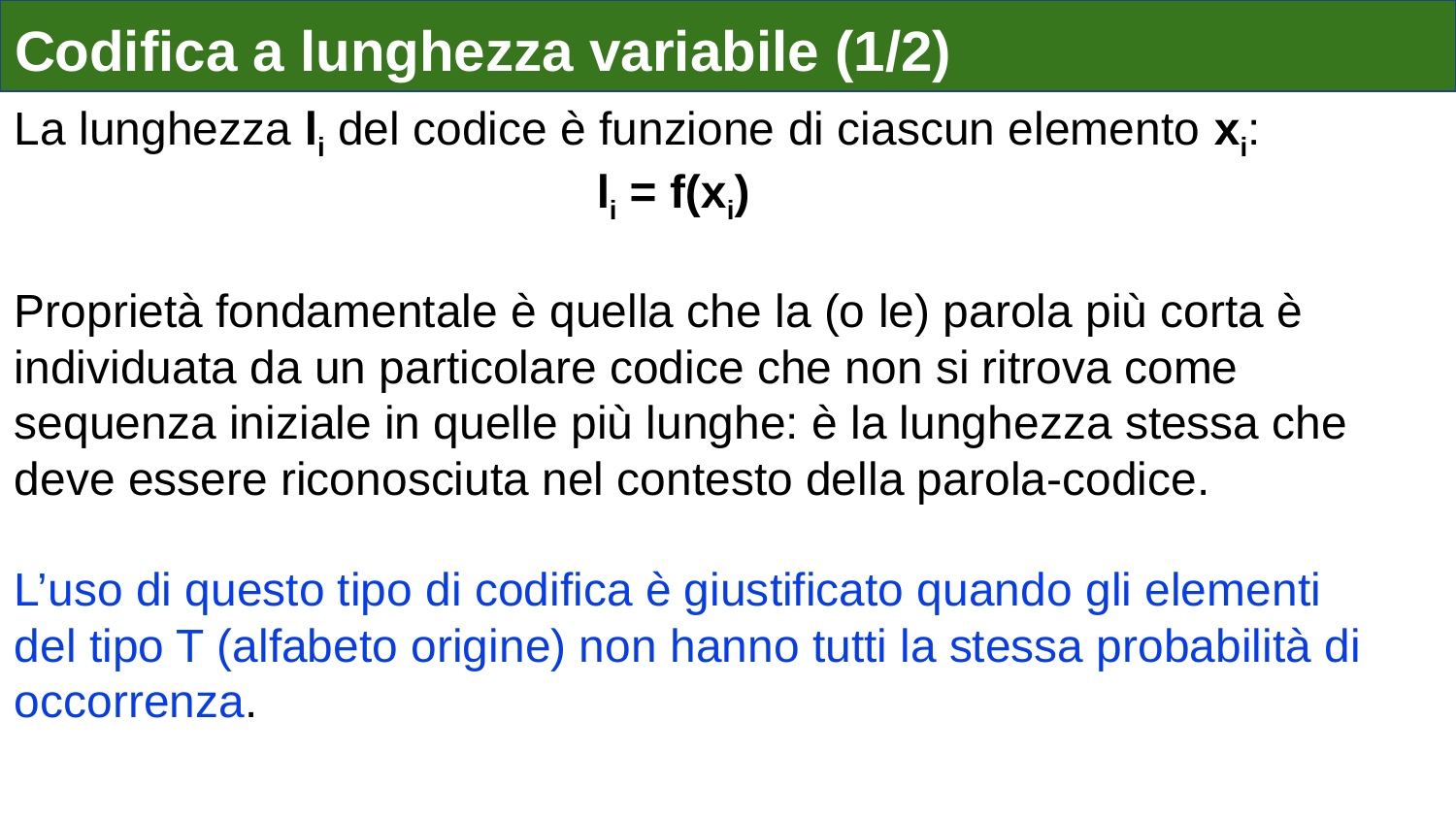

# Codifica a lunghezza variabile (1/2)
La lunghezza li del codice è funzione di ciascun elemento xi:
				li = f(xi)

Proprietà fondamentale è quella che la (o le) parola più corta è
individuata da un particolare codice che non si ritrova come
sequenza iniziale in quelle più lunghe: è la lunghezza stessa che
deve essere riconosciuta nel contesto della parola-codice.

L’uso di questo tipo di codifica è giustificato quando gli elementi
del tipo T (alfabeto origine) non hanno tutti la stessa probabilità di occorrenza.